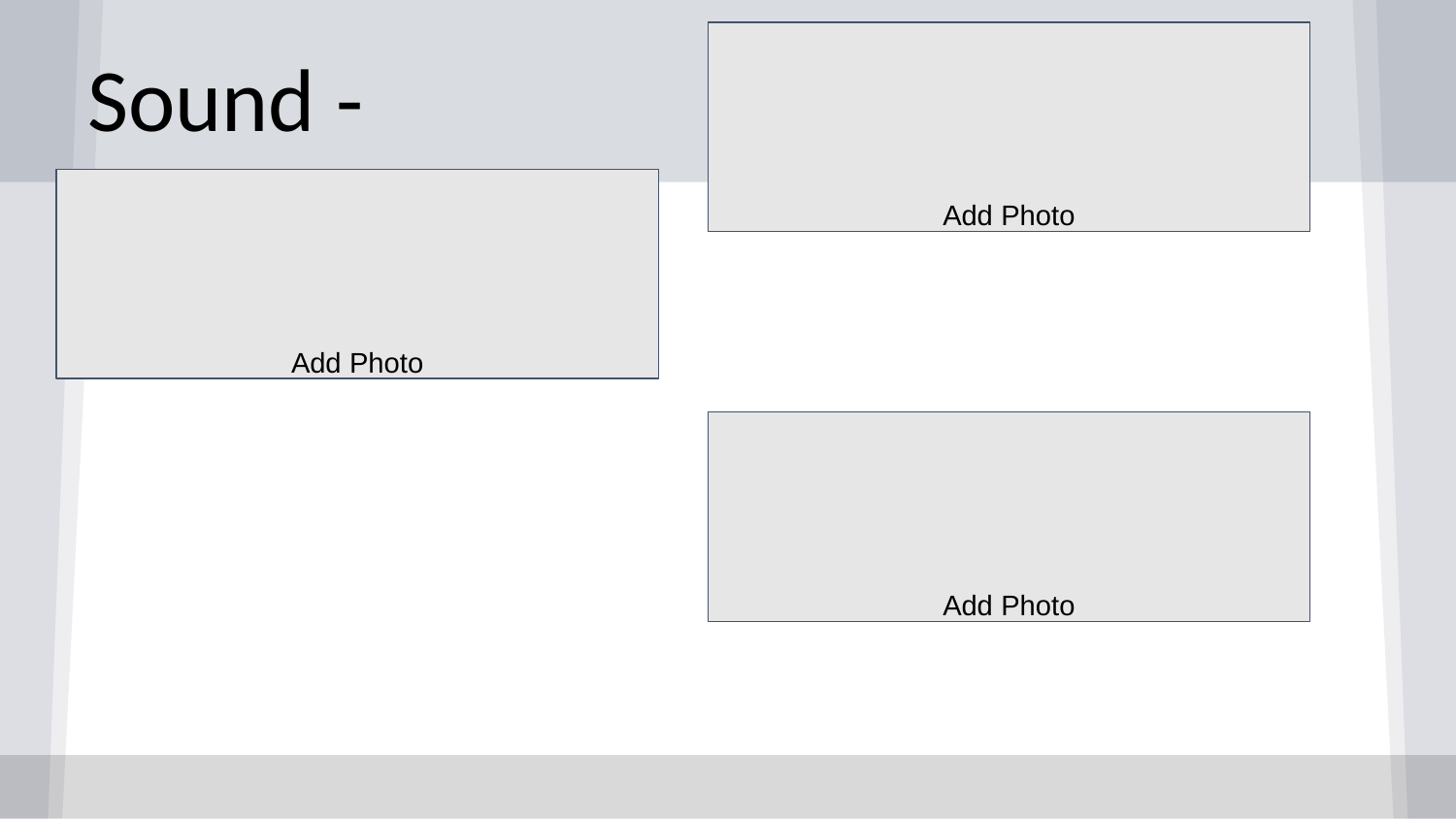

Add Photo
# Sound -

Add Photo

Add Photo